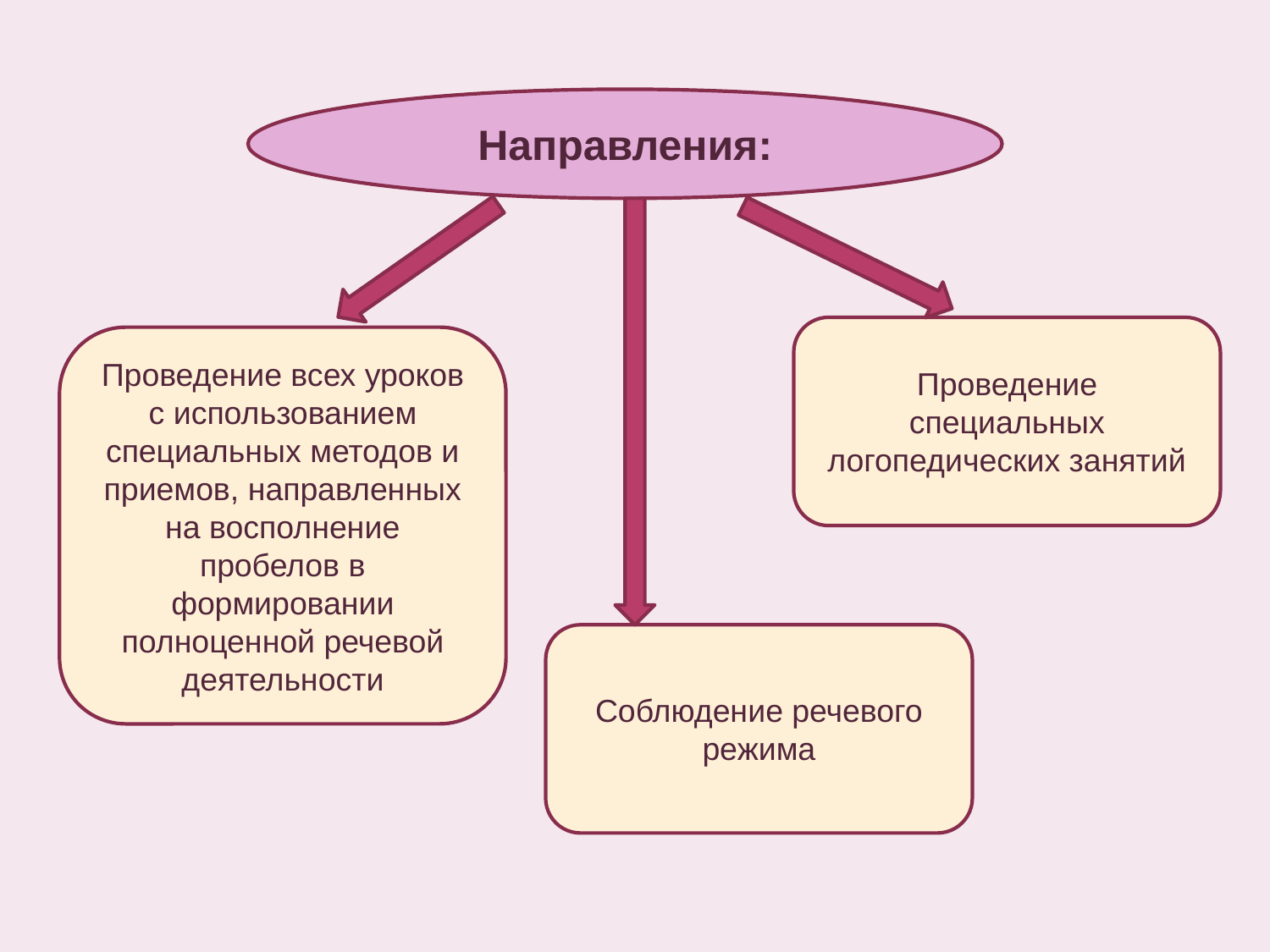

Направления:

Проведение специальных логопедических занятий
Проведение всех уроков с использованием специальных методов и приемов, направленных на восполнение пробелов в формировании полноценной речевой деятельности
Соблюдение речевого режима